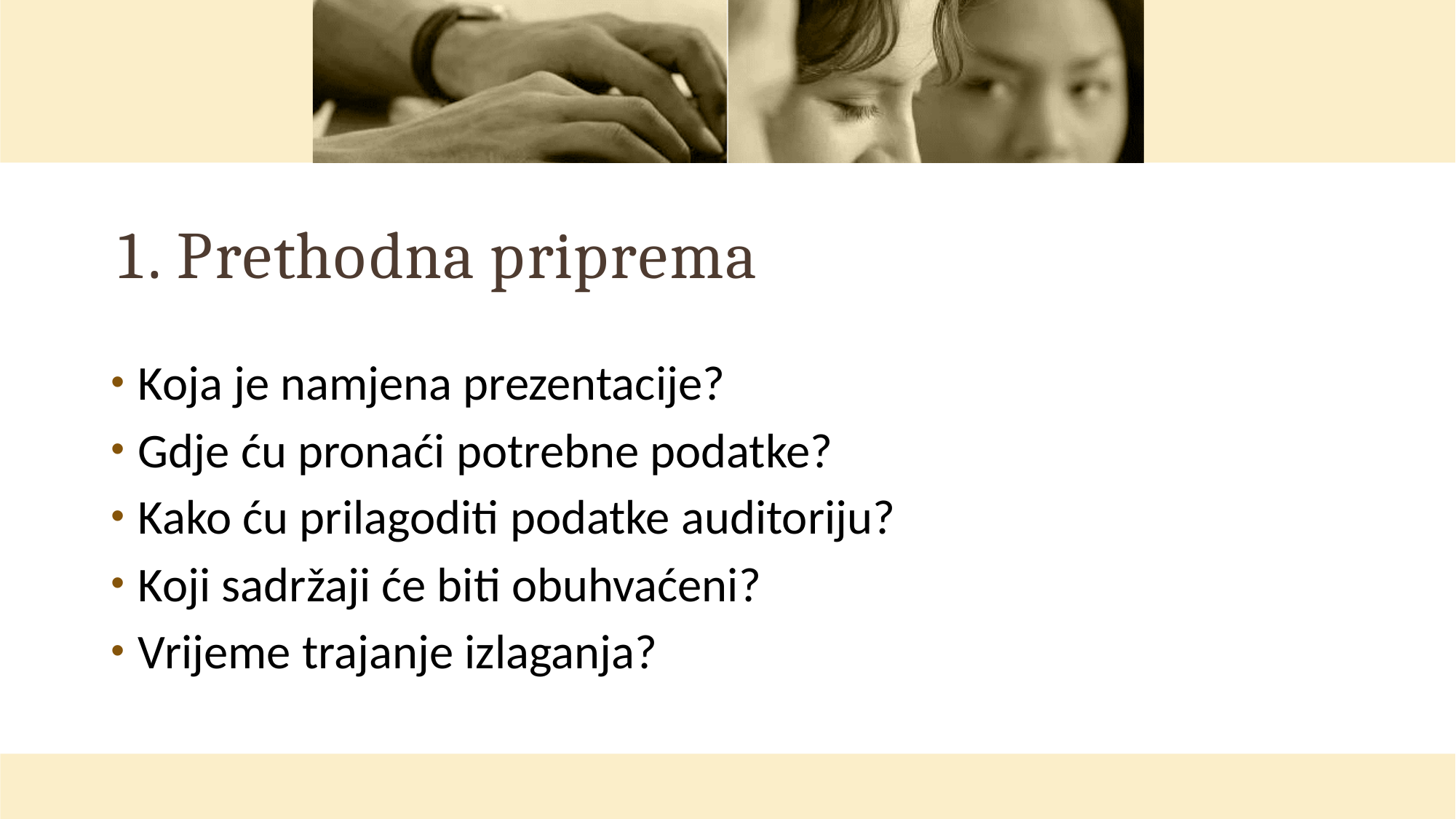

# 1. Prethodna priprema
Koja je namjena prezentacije?
Gdje ću pronaći potrebne podatke?
Kako ću prilagoditi podatke auditoriju?
Koji sadržaji će biti obuhvaćeni?
Vrijeme trajanje izlaganja?